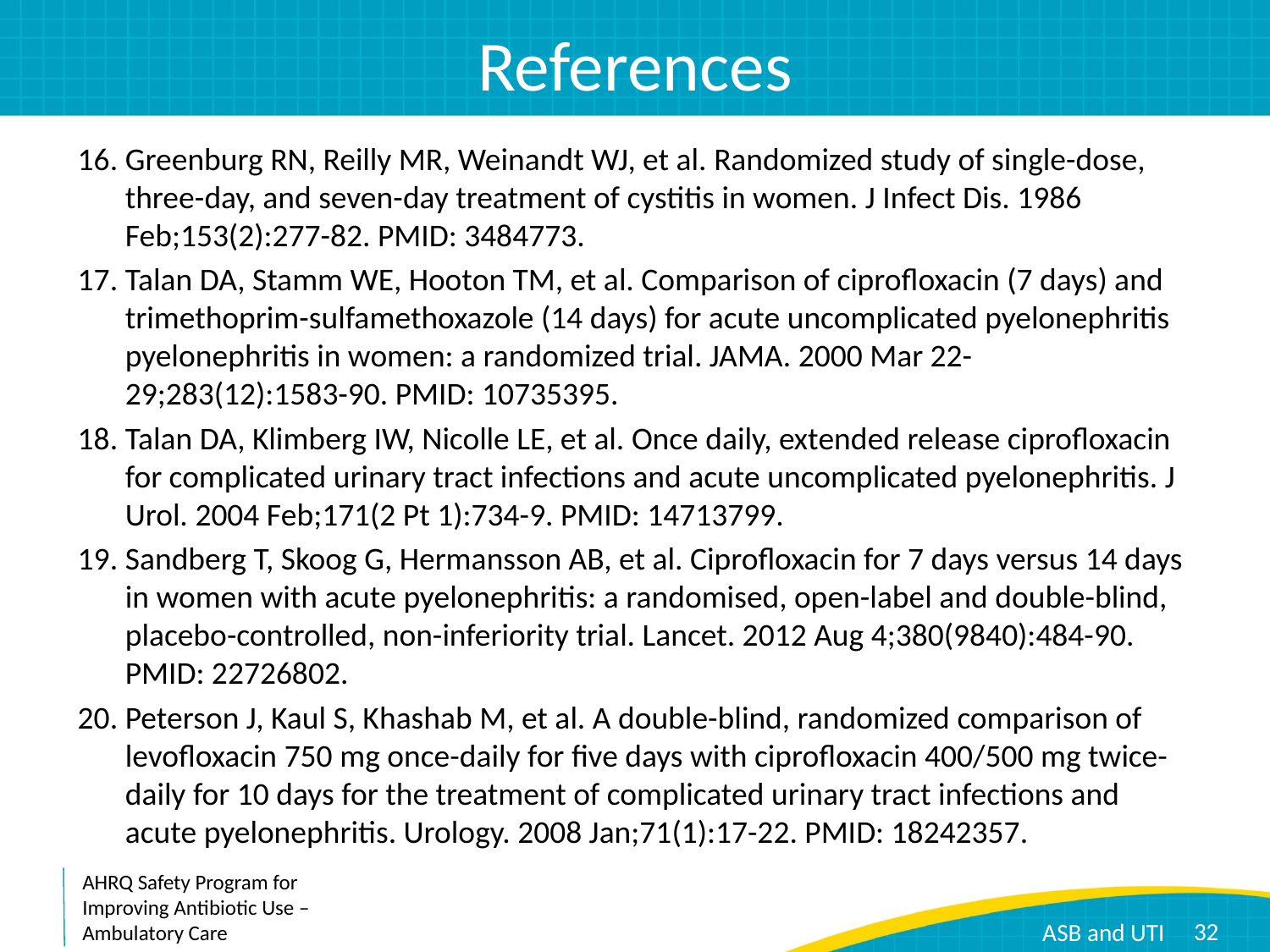

# References
Greenburg RN, Reilly MR, Weinandt WJ, et al. Randomized study of single-dose, three-day, and seven-day treatment of cystitis in women. J Infect Dis. 1986 Feb;153(2):277-82. PMID: 3484773.
Talan DA, Stamm WE, Hooton TM, et al. Comparison of ciprofloxacin (7 days) and trimethoprim-sulfamethoxazole (14 days) for acute uncomplicated pyelonephritis pyelonephritis in women: a randomized trial. JAMA. 2000 Mar 22-29;283(12):1583-90. PMID: 10735395.
Talan DA, Klimberg IW, Nicolle LE, et al. Once daily, extended release ciprofloxacin for complicated urinary tract infections and acute uncomplicated pyelonephritis. J Urol. 2004 Feb;171(2 Pt 1):734-9. PMID: 14713799.
Sandberg T, Skoog G, Hermansson AB, et al. Ciprofloxacin for 7 days versus 14 days in women with acute pyelonephritis: a randomised, open-label and double-blind, placebo-controlled, non-inferiority trial. Lancet. 2012 Aug 4;380(9840):484-90. PMID: 22726802.
Peterson J, Kaul S, Khashab M, et al. A double-blind, randomized comparison of levofloxacin 750 mg once-daily for five days with ciprofloxacin 400/500 mg twice-daily for 10 days for the treatment of complicated urinary tract infections and acute pyelonephritis. Urology. 2008 Jan;71(1):17-22. PMID: 18242357.

32